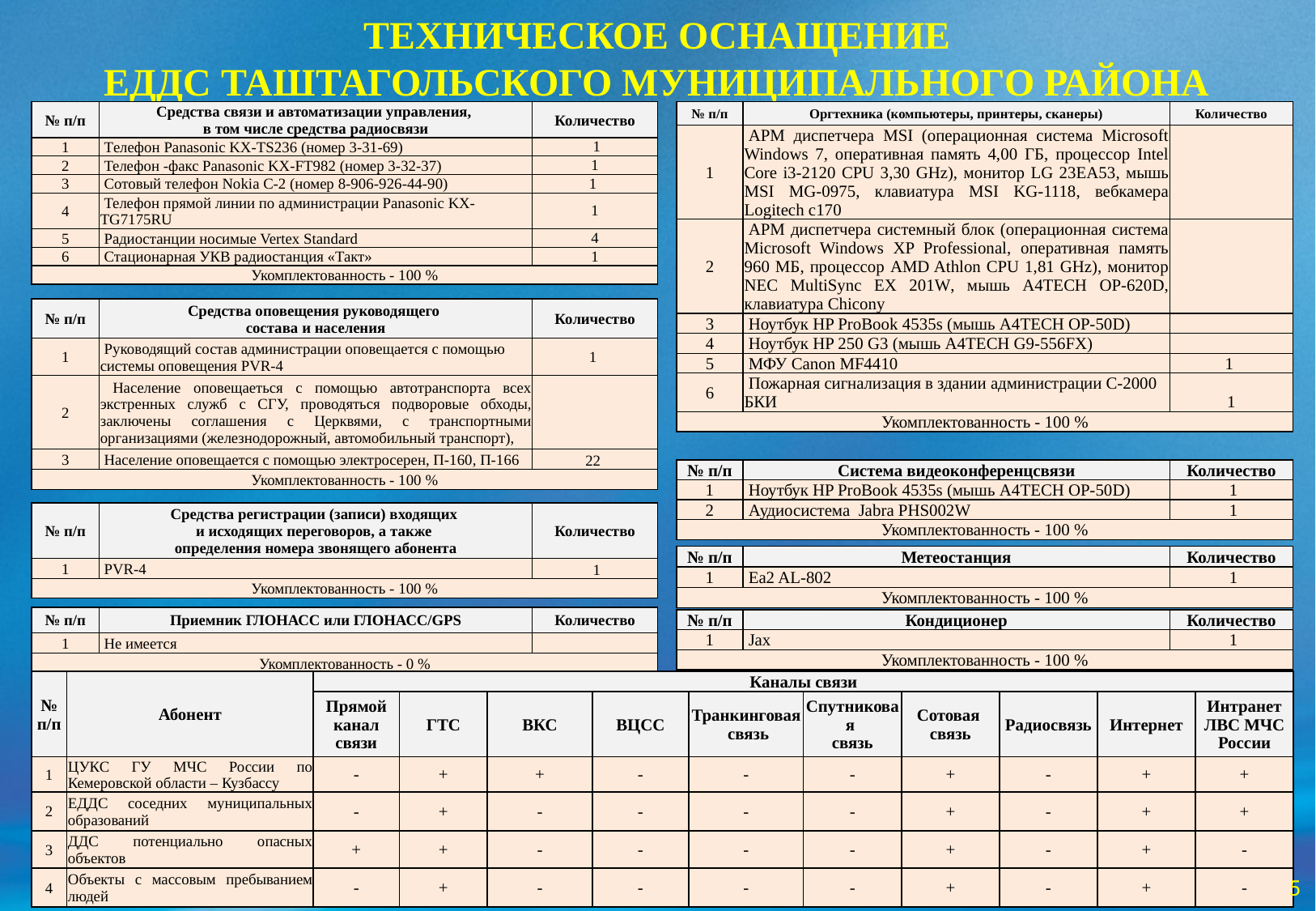

# ТЕХНИЧЕСКОЕ ОСНАЩЕНИЕ ЕДДС ТАШТАГОЛЬСКОГО МУНИЦИПАЛЬНОГО РАЙОНА
| № п/п | Средства связи и автоматизации управления, в том числе средства радиосвязи | Количество |
| --- | --- | --- |
| 1 | Телефон Panasonic KX-TS236 (номер 3-31-69) | 1 |
| 2 | Телефон -факс Panasonic KX-FT982 (номер 3-32-37) | 1 |
| 3 | Сотовый телефон Nokia C-2 (номер 8-906-926-44-90) | 1 |
| 4 | Телефон прямой линии по администрации Panasonic KX-TG7175RU | 1 |
| 5 | Радиостанции носимые Vertex Standard | 4 |
| 6 | Стационарная УКВ радиостанция «Такт» | 1 |
| Укомплектованность - 100 % |  |  |
| № п/п | Оргтехника (компьютеры, принтеры, сканеры) | Количество |
| --- | --- | --- |
| 1 | АРМ диспетчера MSI (операционная система Microsoft Windows 7, оперативная память 4,00 ГБ, процессор Intel Core i3-2120 CPU 3,30 GHz), монитор LG 23EA53, мышь MSI MG-0975, клавиатура MSI KG-1118, вебкамера Logitech c170 |  |
| 2 | АРМ диспетчера системный блок (операционная система Microsoft Windows XP Professional, оперативная память 960 МБ, процессор AMD Athlon CPU 1,81 GHz), монитор NEC MultiSync EX 201W, мышь A4TECH OP-620D, клавиатура Chicony |  |
| 3 | Ноутбук HP ProBook 4535s (мышь A4TECH OP-50D) |  |
| 4 | Ноутбук HP 250 G3 (мышь A4TECH G9-556FX) |  |
| 5 | МФУ Canon MF4410 | 1 |
| 6 | Пожарная сигнализация в здании администрации С-2000 БКИ | 1 |
| Укомплектованность - 100 % |  |  |
| № п/п | Средства оповещения руководящего состава и населения | Количество |
| --- | --- | --- |
| 1 | Руководящий состав администрации оповещается с помощью системы оповещения PVR-4 | 1 |
| 2 | Население оповещаеться с помощью автотранспорта всех экстренных служб с СГУ, проводяться подворовые обходы, заключены соглашения с Церквями, с транспортными организациями (железнодорожный, автомобильный транспорт), |  |
| 3 | Население оповещается с помощью электросерен, П-160, П-166 | 22 |
| Укомплектованность - 100 % |  |  |
| № п/п | Система видеоконференцсвязи | Количество |
| --- | --- | --- |
| 1 | Ноутбук HP ProBook 4535s (мышь A4TECH OP-50D) | 1 |
| 2 | Аудиосистема Jabra PHS002W | 1 |
| Укомплектованность - 100 % |  |  |
| № п/п | Средства регистрации (записи) входящих и исходящих переговоров, а также определения номера звонящего абонента | Количество |
| --- | --- | --- |
| 1 | PVR-4 | 1 |
| Укомплектованность - 100 % |  |  |
| № п/п | Метеостанция | Количество |
| --- | --- | --- |
| 1 | Ea2 AL-802 | 1 |
| Укомплектованность - 100 % |  |  |
| № п/п | Приемник ГЛОНАСС или ГЛОНАСС/GPS | Количество |
| --- | --- | --- |
| 1 | Не имеется |  |
| Укомплектованность - 0 % |  |  |
| № п/п | Кондиционер | Количество |
| --- | --- | --- |
| 1 | Jax | 1 |
| Укомплектованность - 100 % |  |  |
| № п/п | Абонент | Каналы связи |  |  |  |  |  |  |  |  |  |
| --- | --- | --- | --- | --- | --- | --- | --- | --- | --- | --- | --- |
|  |  | Прямой канал связи | ГТС | ВКС | ВЦСС | Транкинговая связь | Спутниковая связь | Сотовая связь | Радиосвязь | Интернет | Интранет ЛВС МЧС России |
| 1 | ЦУКС ГУ МЧС России по Кемеровской области – Кузбассу | - | + | + | - | - | - | + | - | + | + |
| 2 | ЕДДС соседних муниципальных образований | - | + | - | - | - | - | + | - | + | + |
| 3 | ДДС потенциально опасных объектов | + | + | - | - | - | - | + | - | + | - |
| 4 | Объекты с массовым пребыванием людей | - | + | - | - | - | - | + | - | + | - |
5